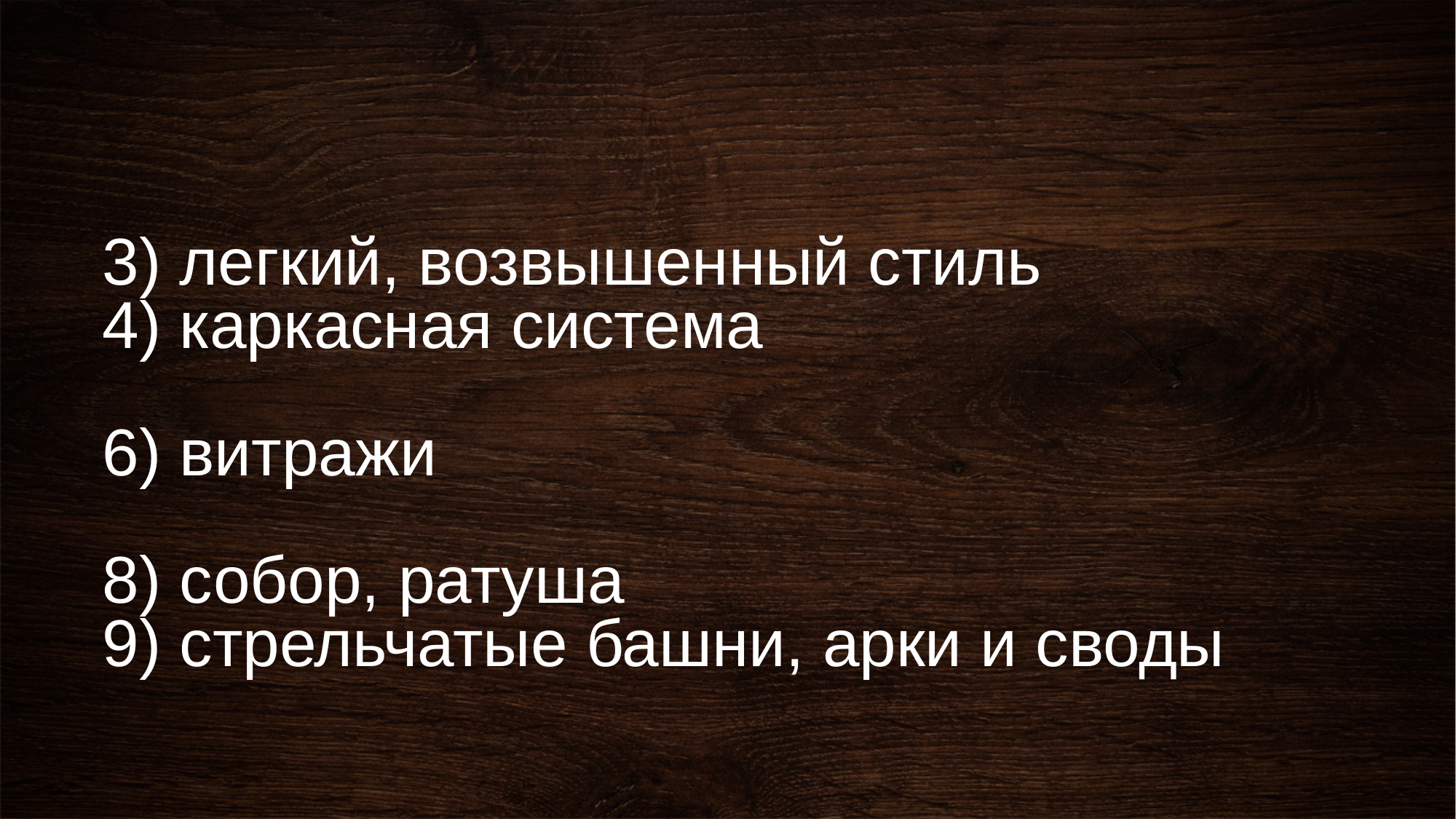

# 3) легкий, возвышенный стиль 4) каркасная система 6) витражи 8) собор, ратуша 9) стрельчатые башни, арки и своды